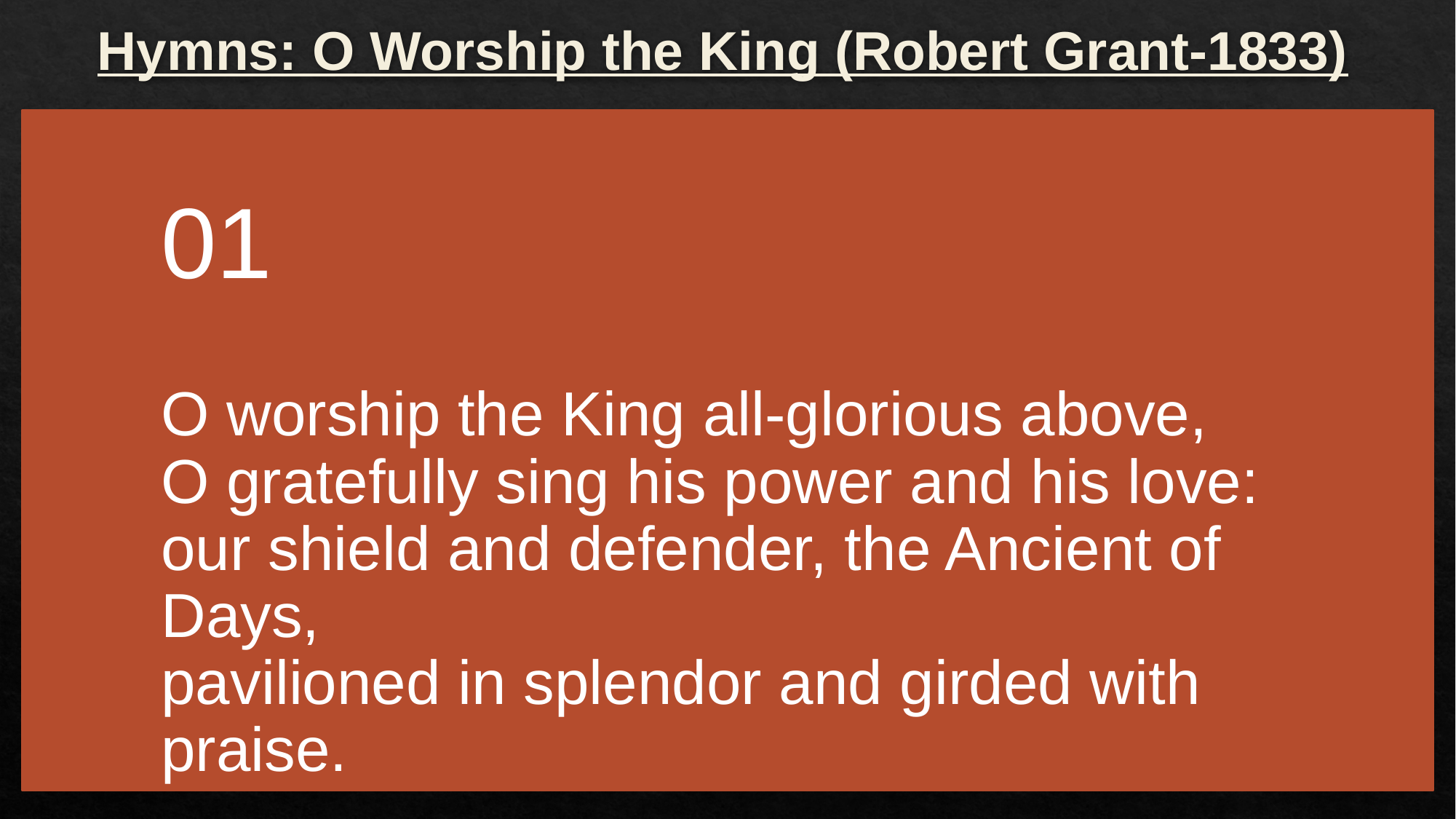

# Hymns: O Worship the King (Robert Grant-1833)
O worship the King all-glorious above,
O gratefully sing his power and his love:
our shield and defender, the Ancient of Days,
pavilioned in splendor and girded with praise.
01